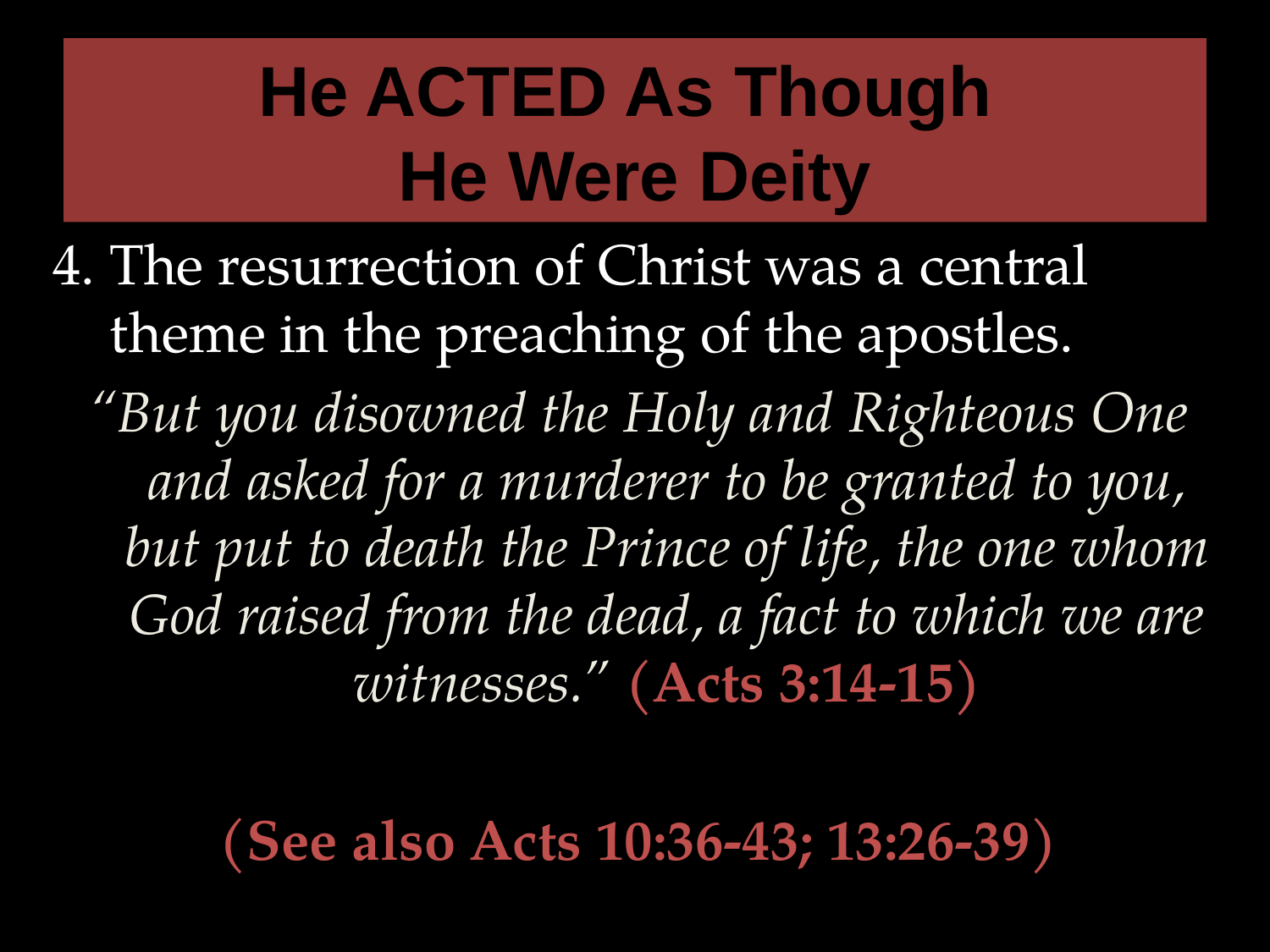

# He ACTED As Though He Were Deity
4. The resurrection of Christ was a central theme in the preaching of the apostles.
“But you disowned the Holy and Righteous One and asked for a murderer to be granted to you, but put to death the Prince of life, the one whom God raised from the dead, a fact to which we are witnesses.” (Acts 3:14-15)

(See also Acts 10:36-43; 13:26-39)